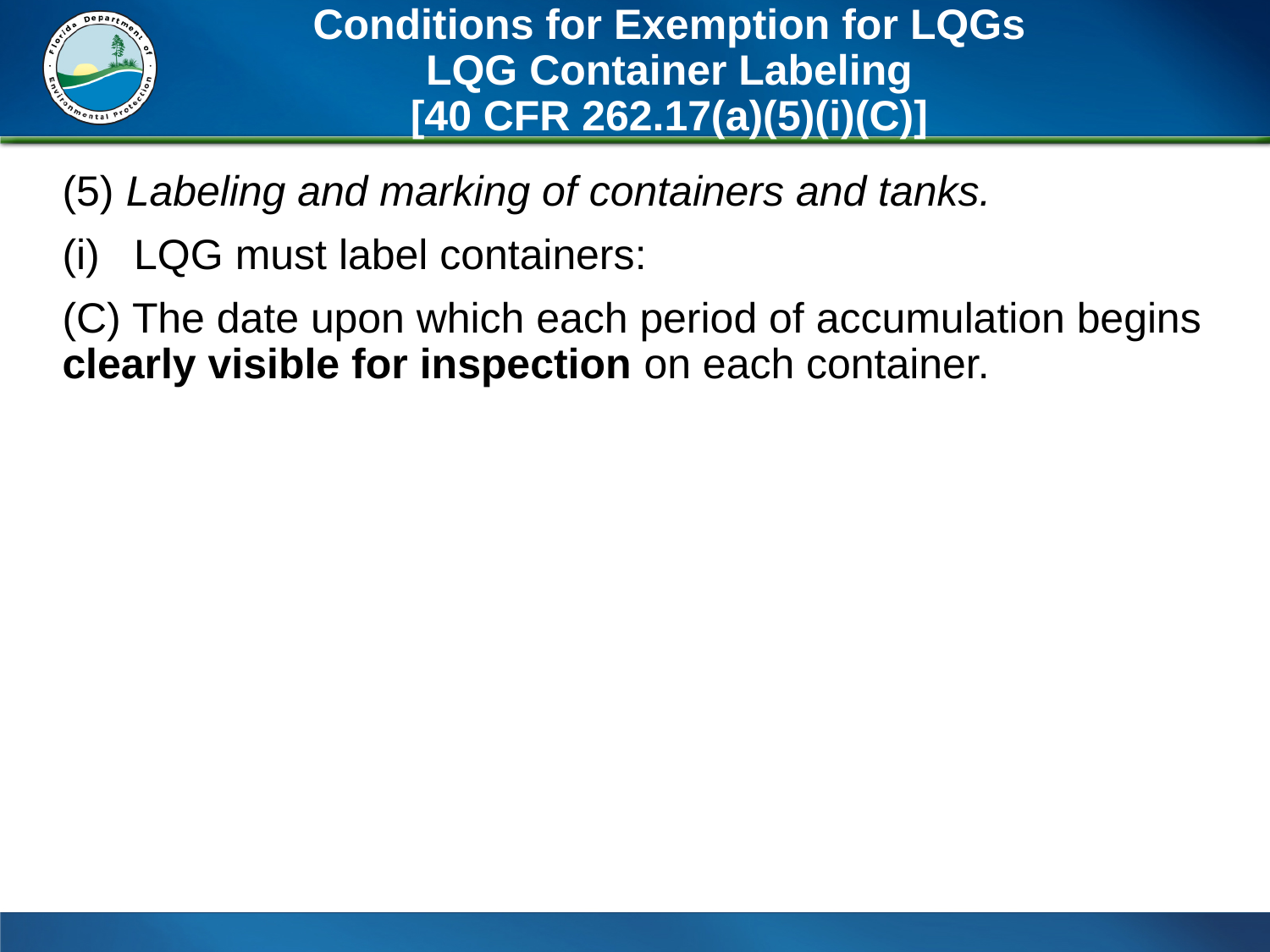

# Conditions for Exemption for LQGs LQG Container Labeling [40 CFR 262.17(a)(5)(i)(C)]
(5) Labeling and marking of containers and tanks.
LQG must label containers:
(C) The date upon which each period of accumulation begins clearly visible for inspection on each container.